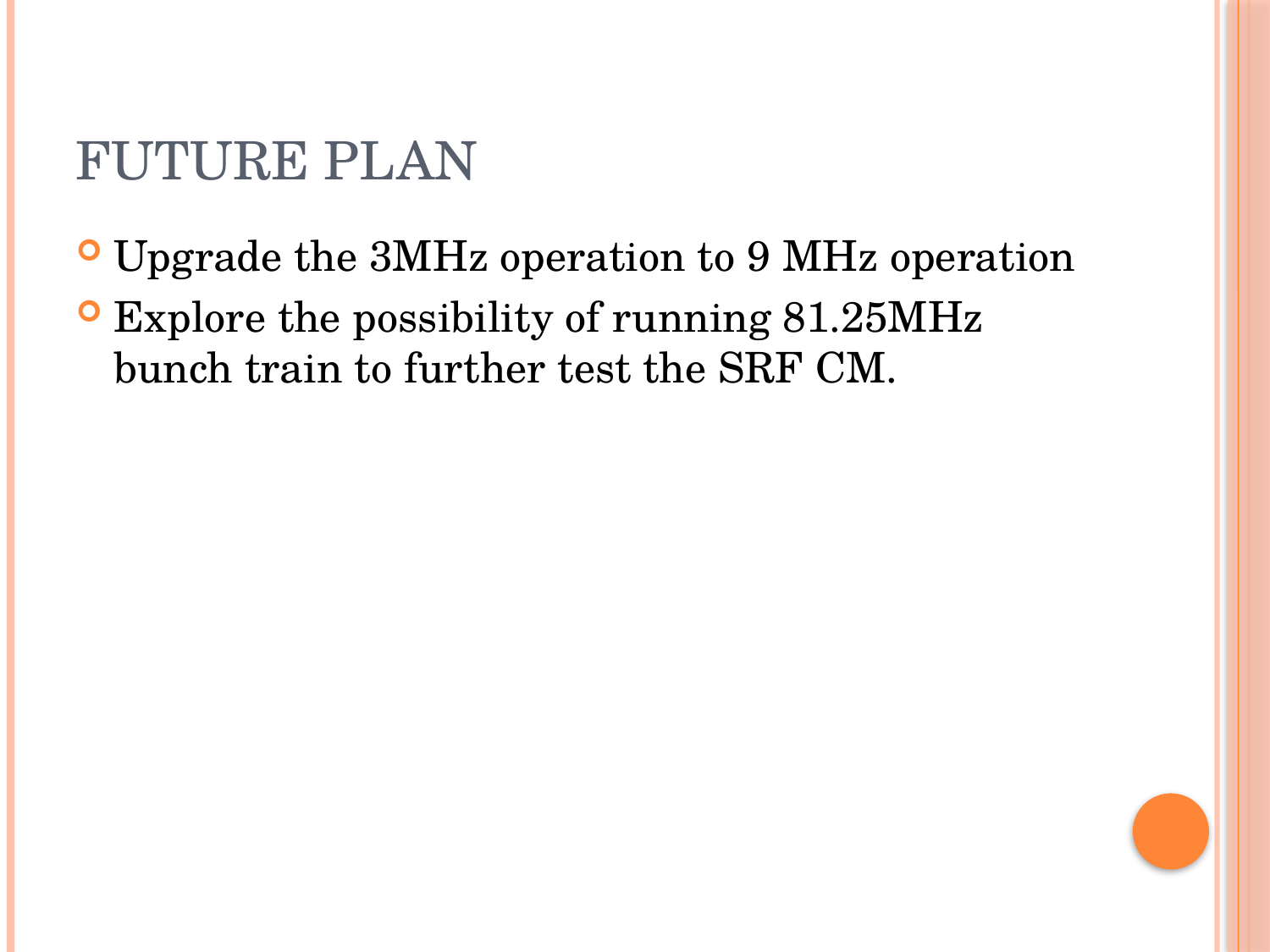

# Future plan
Upgrade the 3MHz operation to 9 MHz operation
Explore the possibility of running 81.25MHz bunch train to further test the SRF CM.